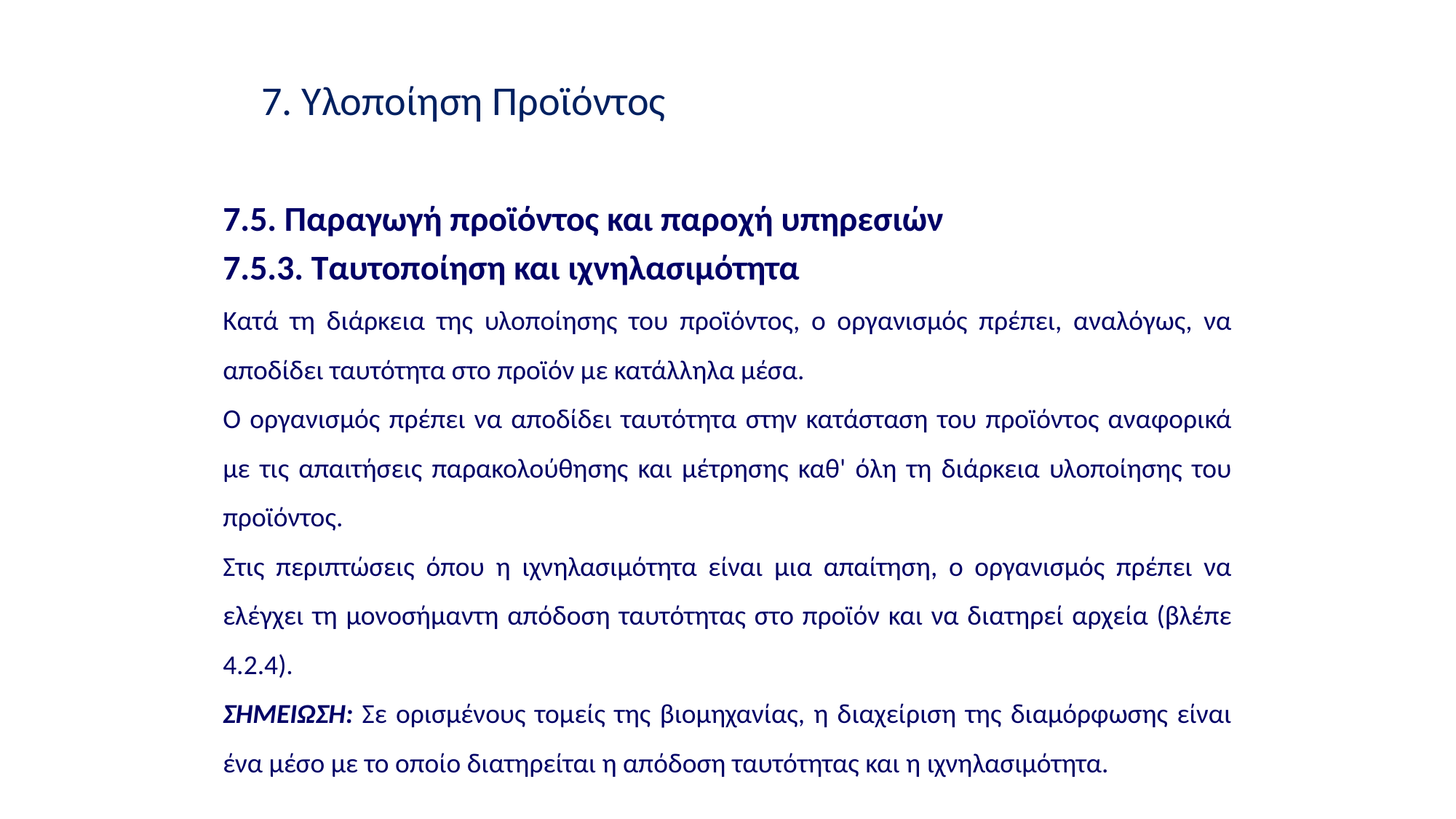

7. Υλοποίηση Προϊόντος
7.5. Παραγωγή προϊόντος και παροχή υπηρεσιών
7.5.3. Ταυτοποίηση και ιχνηλασιμότητα
Κατά τη διάρκεια της υλοποίησης του προϊόντος, ο οργανισμός πρέπει, αναλόγως, να αποδίδει ταυτότητα στο προϊόν με κατάλληλα μέσα.
Ο οργανισμός πρέπει να αποδίδει ταυτότητα στην κατάσταση του προϊόντος αναφορικά με τις απαιτήσεις παρακολούθησης και μέτρησης καθ' όλη τη διάρκεια υλοποίησης του προϊόντος.
Στις περιπτώσεις όπου η ιχνηλασιμότητα είναι μια απαίτηση, ο οργανισμός πρέπει να ελέγχει τη μονοσήμαντη απόδοση ταυτότητας στο προϊόν και να διατηρεί αρχεία (βλέπε 4.2.4).
ΣΗΜΕΙΩΣΗ: Σε ορισμένους τομείς της βιομηχανίας, η διαχείριση της διαμόρφωσης είναι ένα μέσο με το οποίο διατηρείται η απόδοση ταυτότητας και η ιχνηλασιμότητα.